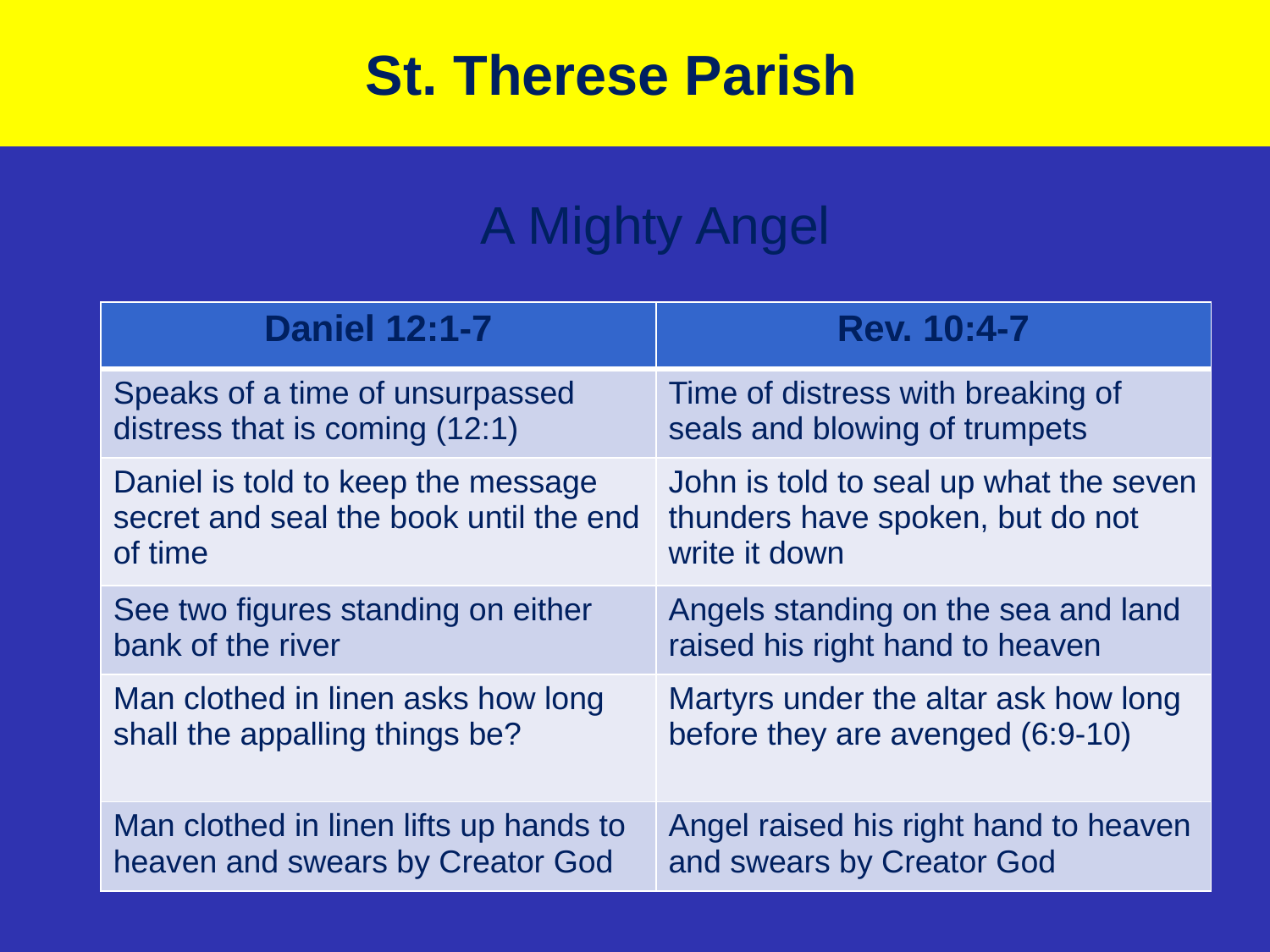

# St. Therese Parish
A Mighty Angel
| Daniel 12:1-7 | Rev. 10:4-7 |
| --- | --- |
| Speaks of a time of unsurpassed distress that is coming (12:1) | Time of distress with breaking of seals and blowing of trumpets |
| Daniel is told to keep the message secret and seal the book until the end of time | John is told to seal up what the seven thunders have spoken, but do not write it down |
| See two figures standing on either bank of the river | Angels standing on the sea and land raised his right hand to heaven |
| Man clothed in linen asks how long shall the appalling things be? | Martyrs under the altar ask how long before they are avenged (6:9-10) |
| Man clothed in linen lifts up hands to heaven and swears by Creator God | Angel raised his right hand to heaven and swears by Creator God |